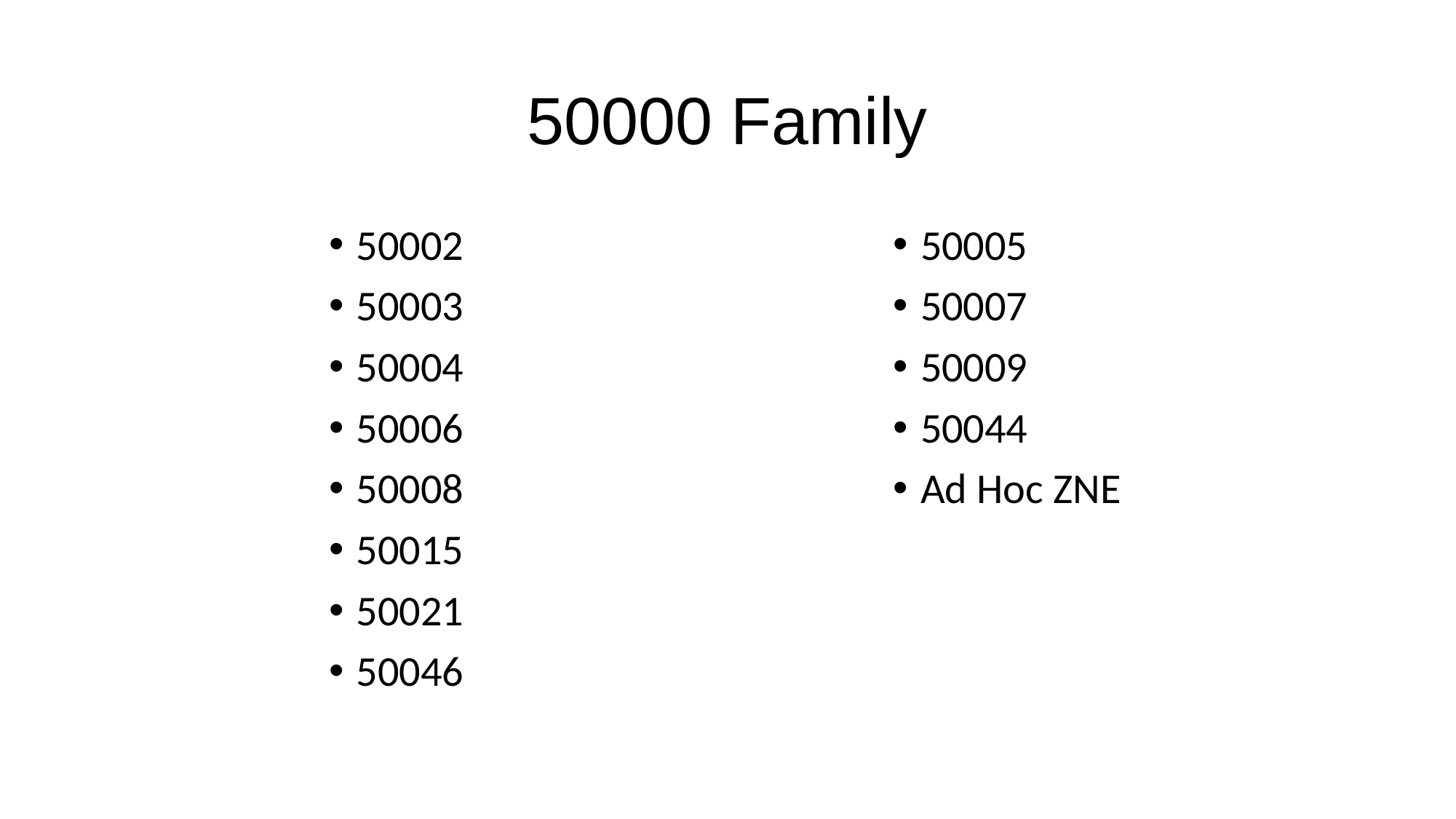

# 50000 Family
50002
50003
50004
50006
50008
50015
50021
50046
50005
50007
50009
50044
Ad Hoc ZNE